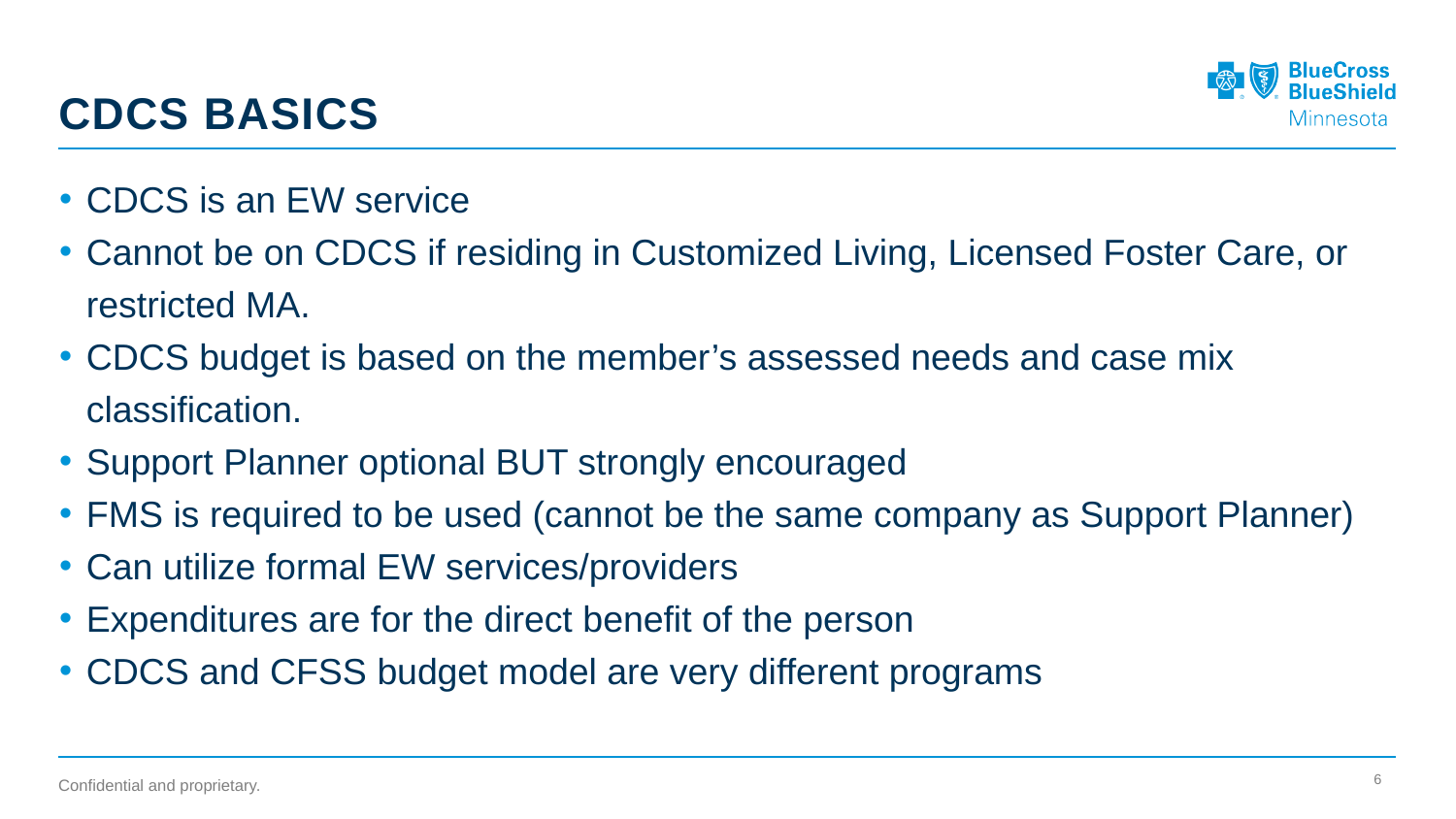

# CDCS basics
CDCS is an EW service
Cannot be on CDCS if residing in Customized Living, Licensed Foster Care, or restricted MA.
CDCS budget is based on the member’s assessed needs and case mix classification.
Support Planner optional BUT strongly encouraged
FMS is required to be used (cannot be the same company as Support Planner)
Can utilize formal EW services/providers
Expenditures are for the direct benefit of the person
CDCS and CFSS budget model are very different programs

6